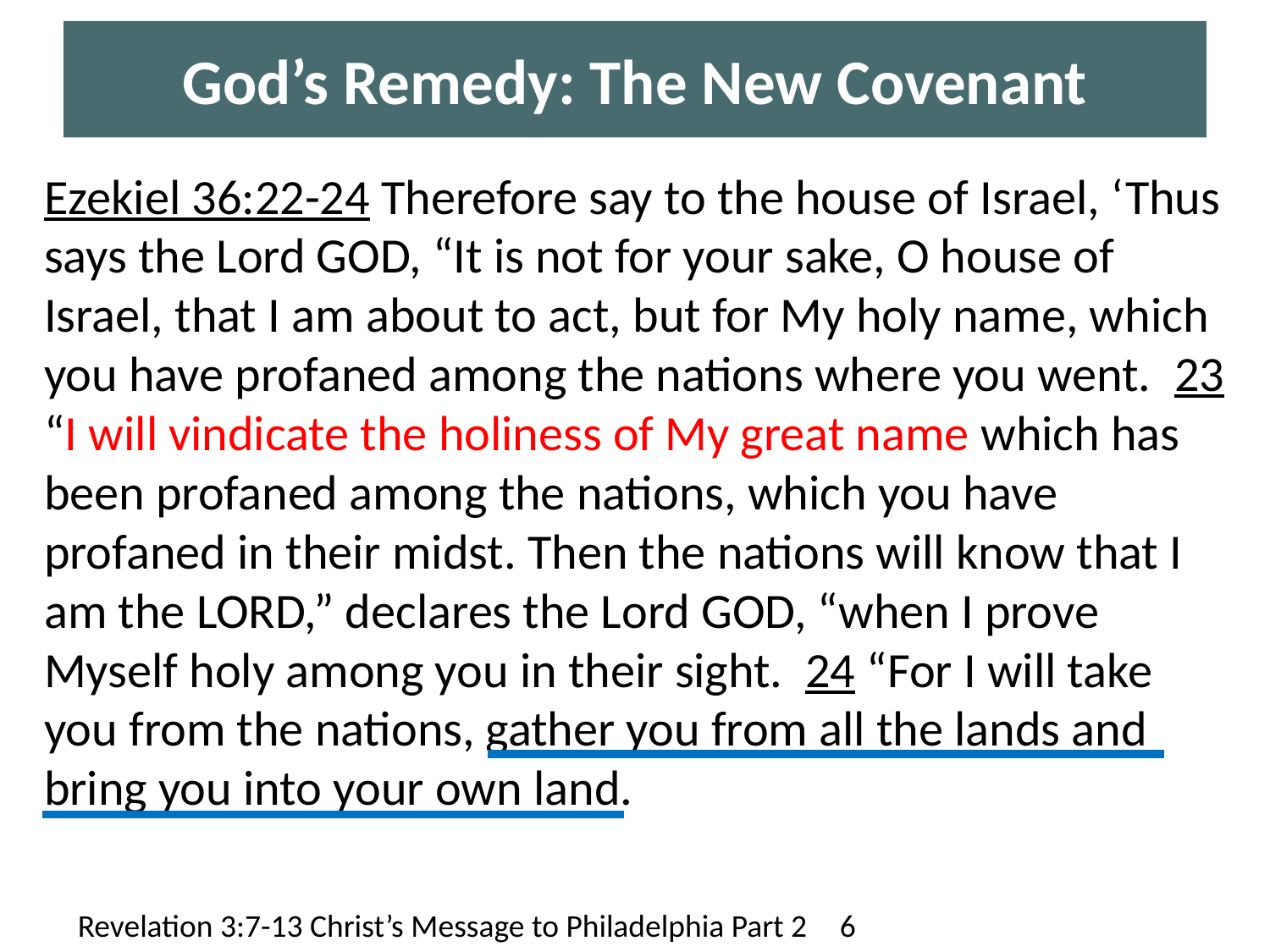

# God’s Remedy: The New Covenant
Ezekiel 36:22-24 Therefore say to the house of Israel, ‘Thus says the Lord GOD, “It is not for your sake, O house of Israel, that I am about to act, but for My holy name, which you have profaned among the nations where you went.  23 “I will vindicate the holiness of My great name which has been profaned among the nations, which you have profaned in their midst. Then the nations will know that I am the LORD,” declares the Lord GOD, “when I prove Myself holy among you in their sight.  24 “For I will take you from the nations, gather you from all the lands and bring you into your own land.